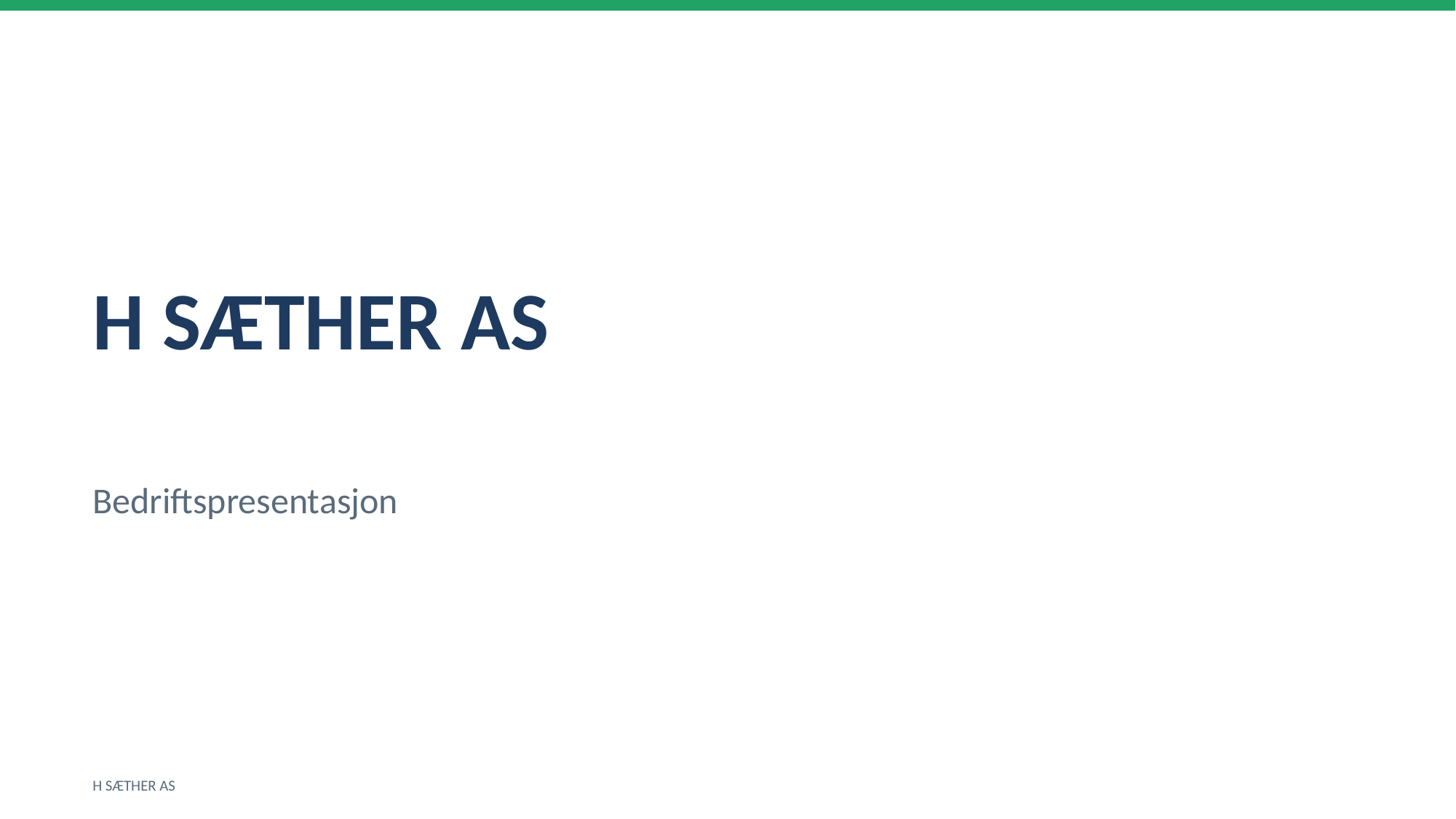

H SÆTHER AS
Bedriftspresentasjon
H SÆTHER AS